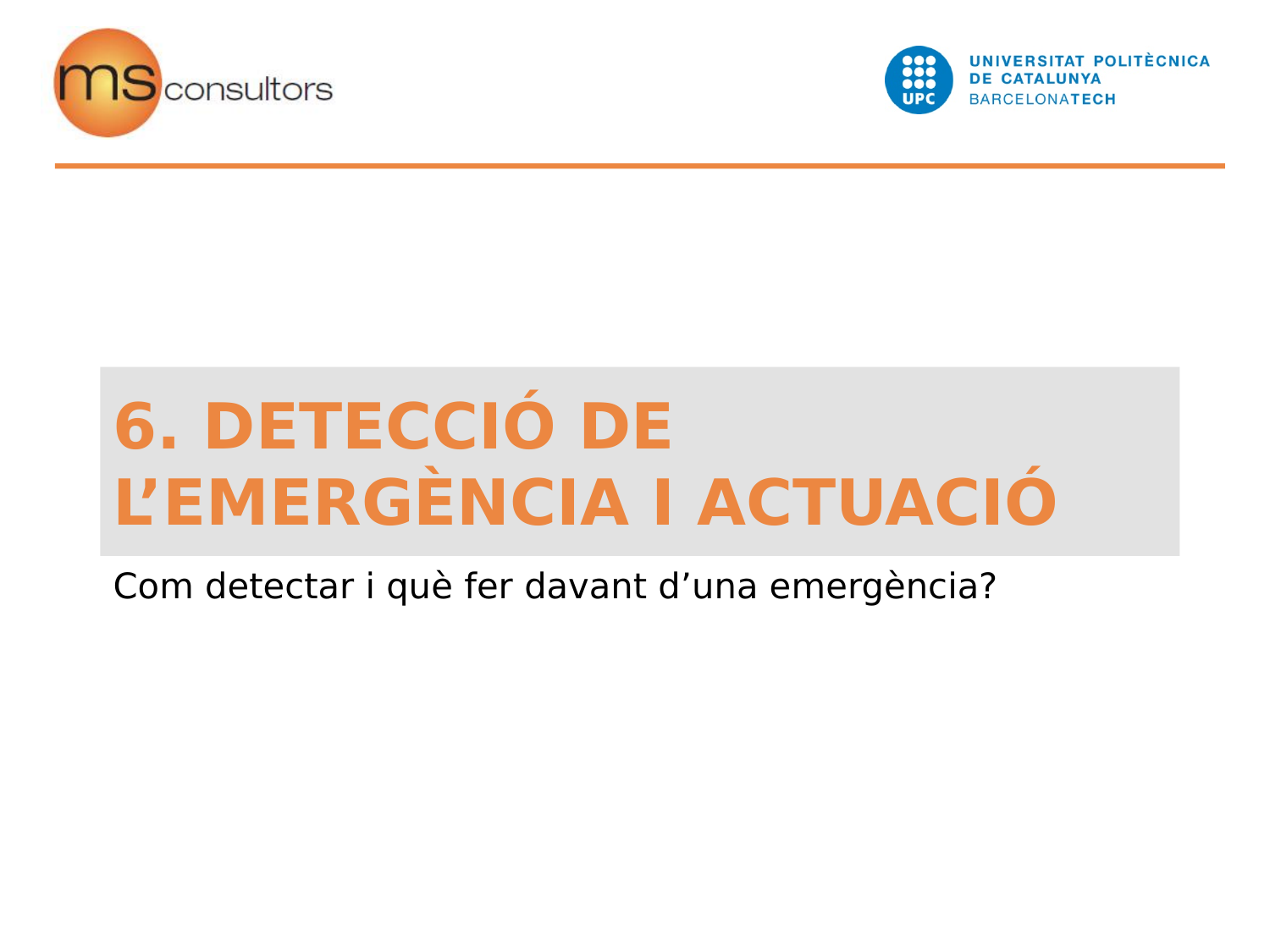

6. DETECCIÓ DE L’Emergència i actuació
Com detectar i què fer davant d’una emergència?